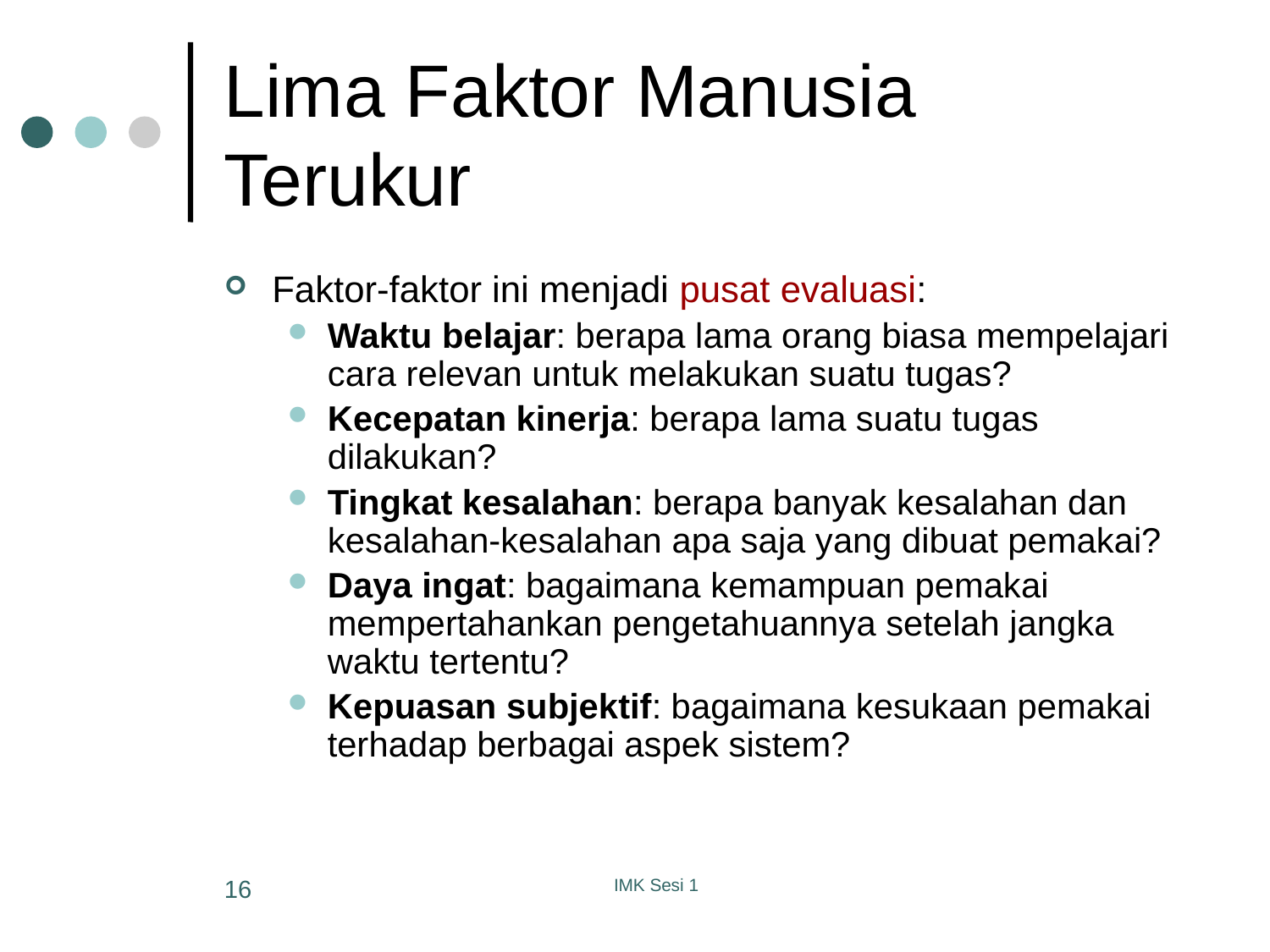

# Lima Faktor Manusia Terukur
Faktor-faktor ini menjadi pusat evaluasi:
Waktu belajar: berapa lama orang biasa mempelajari cara relevan untuk melakukan suatu tugas?
Kecepatan kinerja: berapa lama suatu tugas dilakukan?
Tingkat kesalahan: berapa banyak kesalahan dan kesalahan-kesalahan apa saja yang dibuat pemakai?
Daya ingat: bagaimana kemampuan pemakai mempertahankan pengetahuannya setelah jangka waktu tertentu?
Kepuasan subjektif: bagaimana kesukaan pemakai terhadap berbagai aspek sistem?
16
IMK Sesi 1